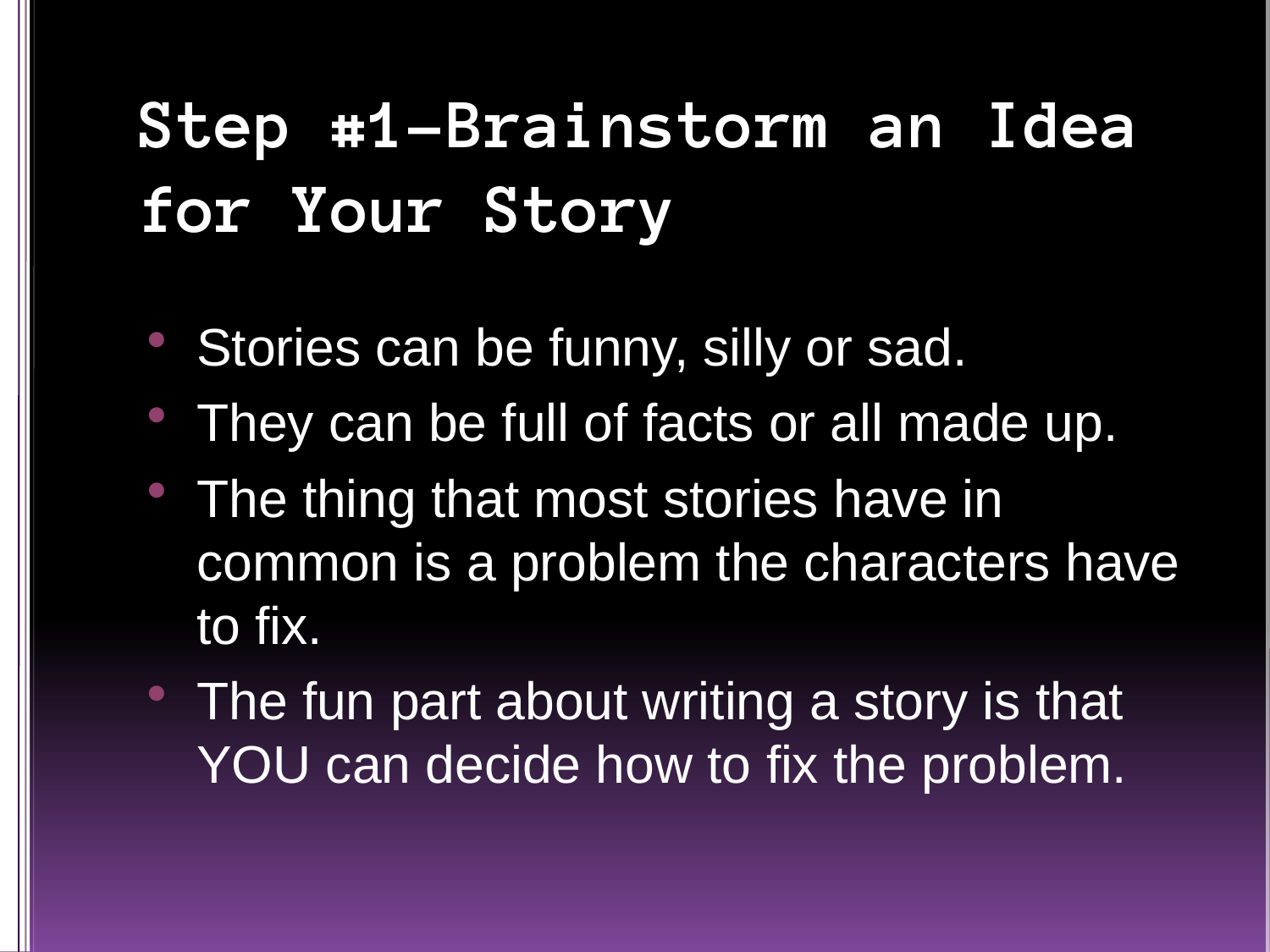

# Step #1-Brainstorm an Idea for Your Story
Stories can be funny, silly or sad.
They can be full of facts or all made up.
The thing that most stories have in common is a problem the characters have to fix.
The fun part about writing a story is that YOU can decide how to fix the problem.